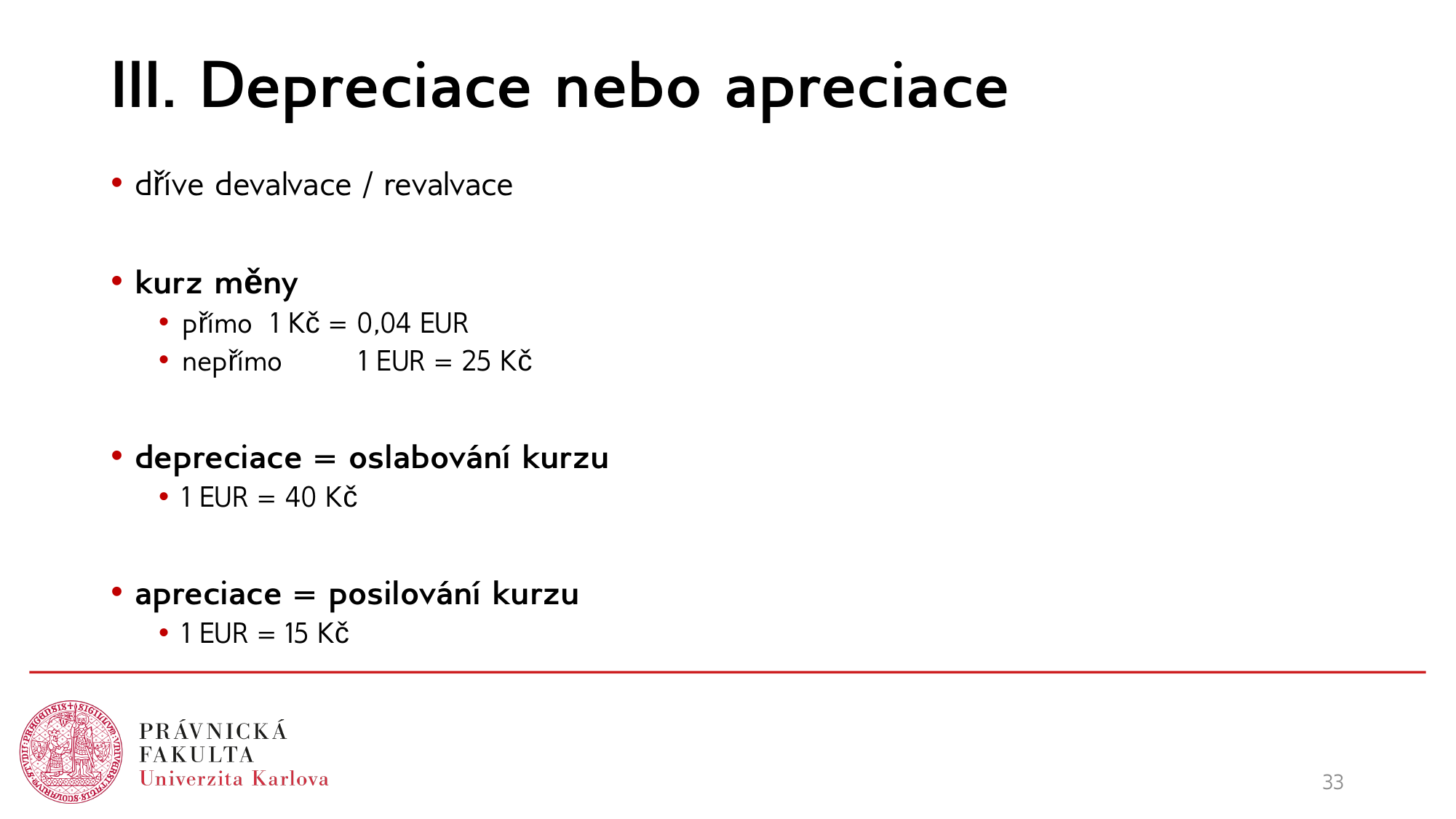

# III. Depreciace nebo apreciace
dříve devalvace / revalvace

kurz měny
přímo  		1 Kč = 0,04 EUR
nepřímo  		1 EUR = 25 Kč

depreciace = oslabování kurzu
1 EUR = 40 Kč

apreciace = posilování kurzu
1 EUR = 15 Kč
33